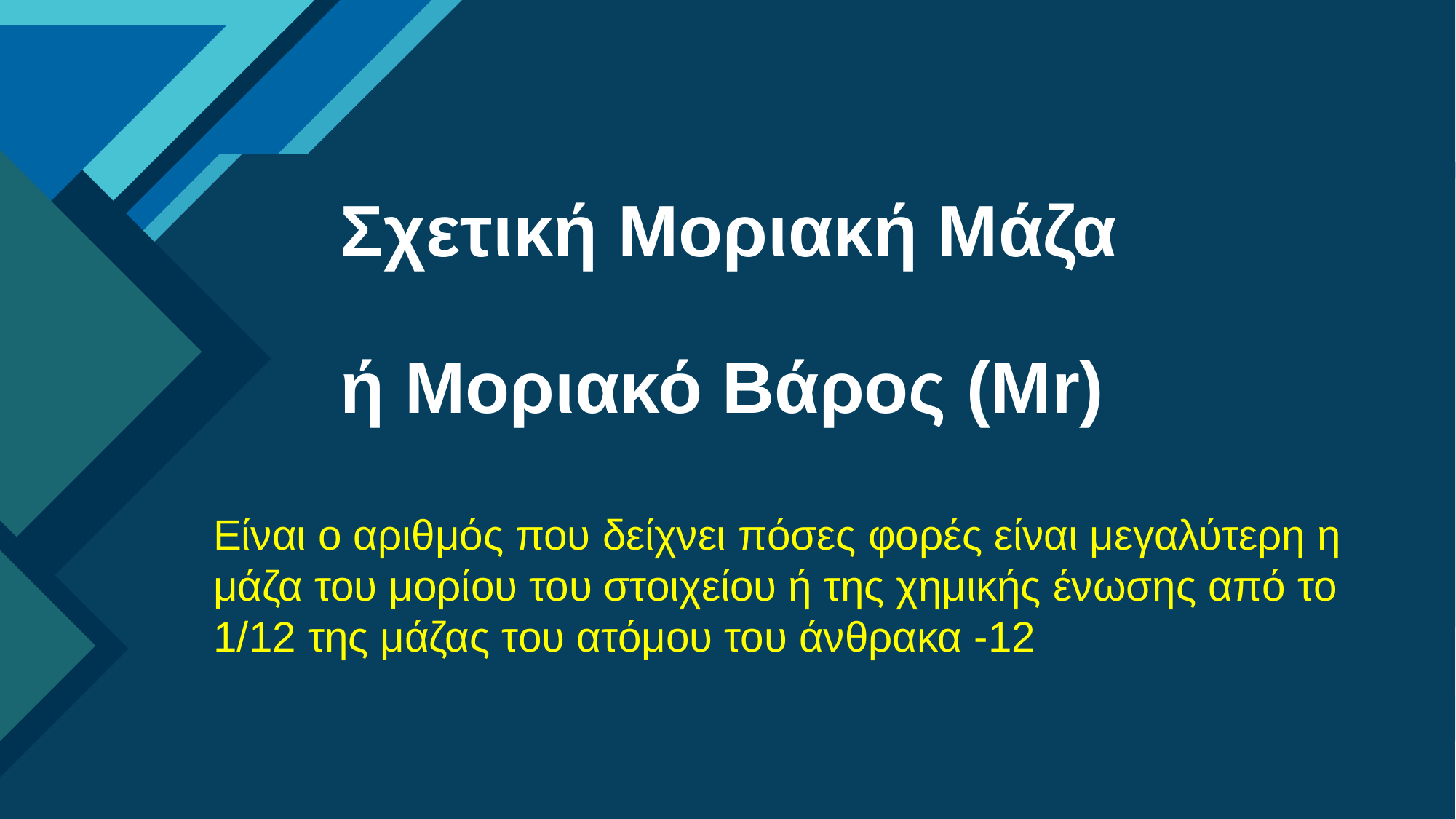

# Σχετική Μοριακή Μάζα ή Μοριακό Βάρος (Μr)
Είναι ο αριθμός που δείχνει πόσες φορές είναι μεγαλύτερη η μάζα του μορίου του στοιχείου ή της χημικής ένωσης από το 1/12 της μάζας του ατόμου του άνθρακα -12